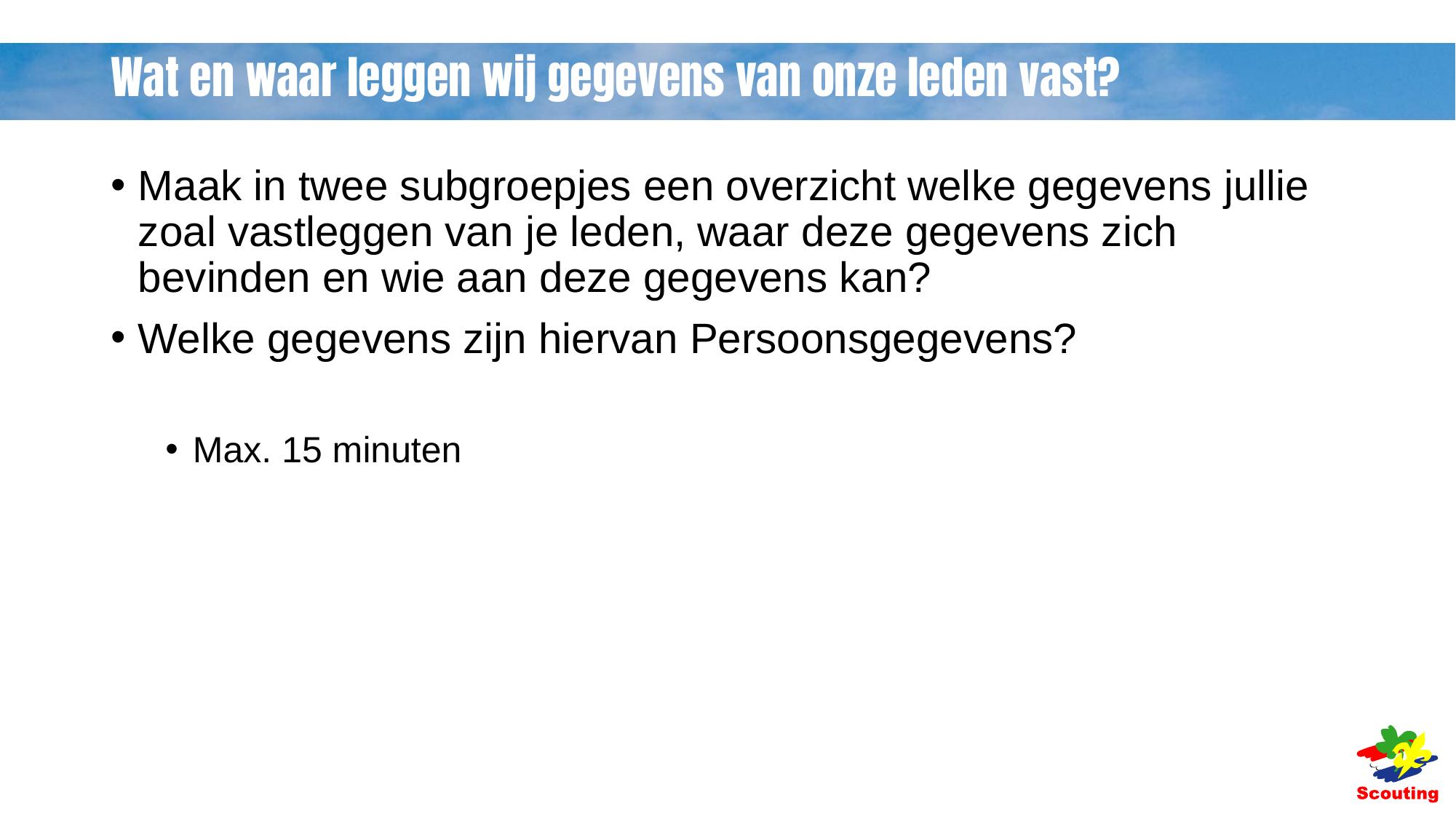

# Wat en waar leggen wij gegevens van onze leden vast?
Maak in twee subgroepjes een overzicht welke gegevens jullie zoal vastleggen van je leden, waar deze gegevens zich bevinden en wie aan deze gegevens kan?
Welke gegevens zijn hiervan Persoonsgegevens?

Max. 15 minuten